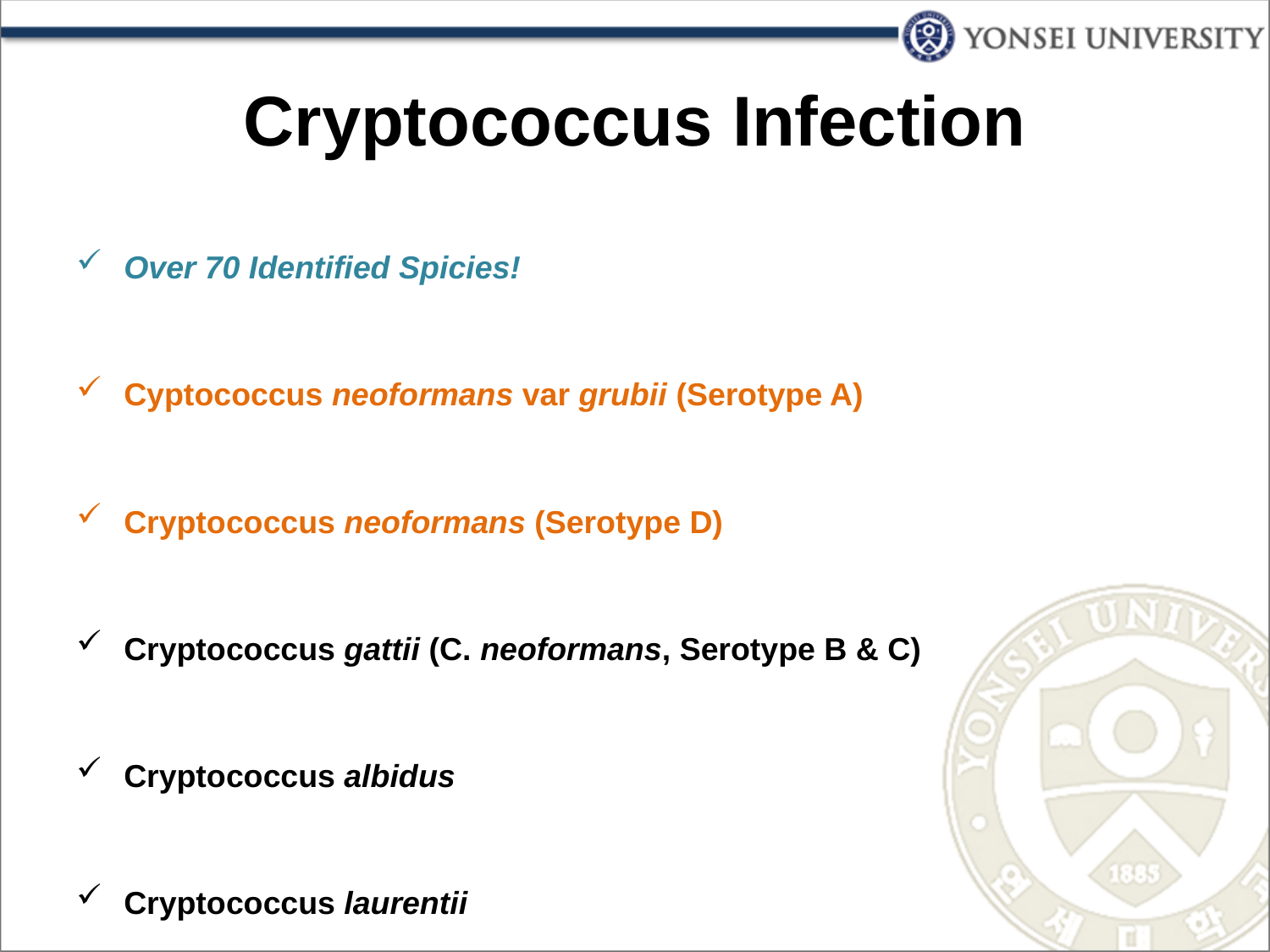

# Cryptococcus Infection
Over 70 Identified Spicies!

Cyptococcus neoformans var grubii (Serotype A)

Cryptococcus neoformans (Serotype D)

Cryptococcus gattii (C. neoformans, Serotype B & C)

Cryptococcus albidus

Cryptococcus laurentii